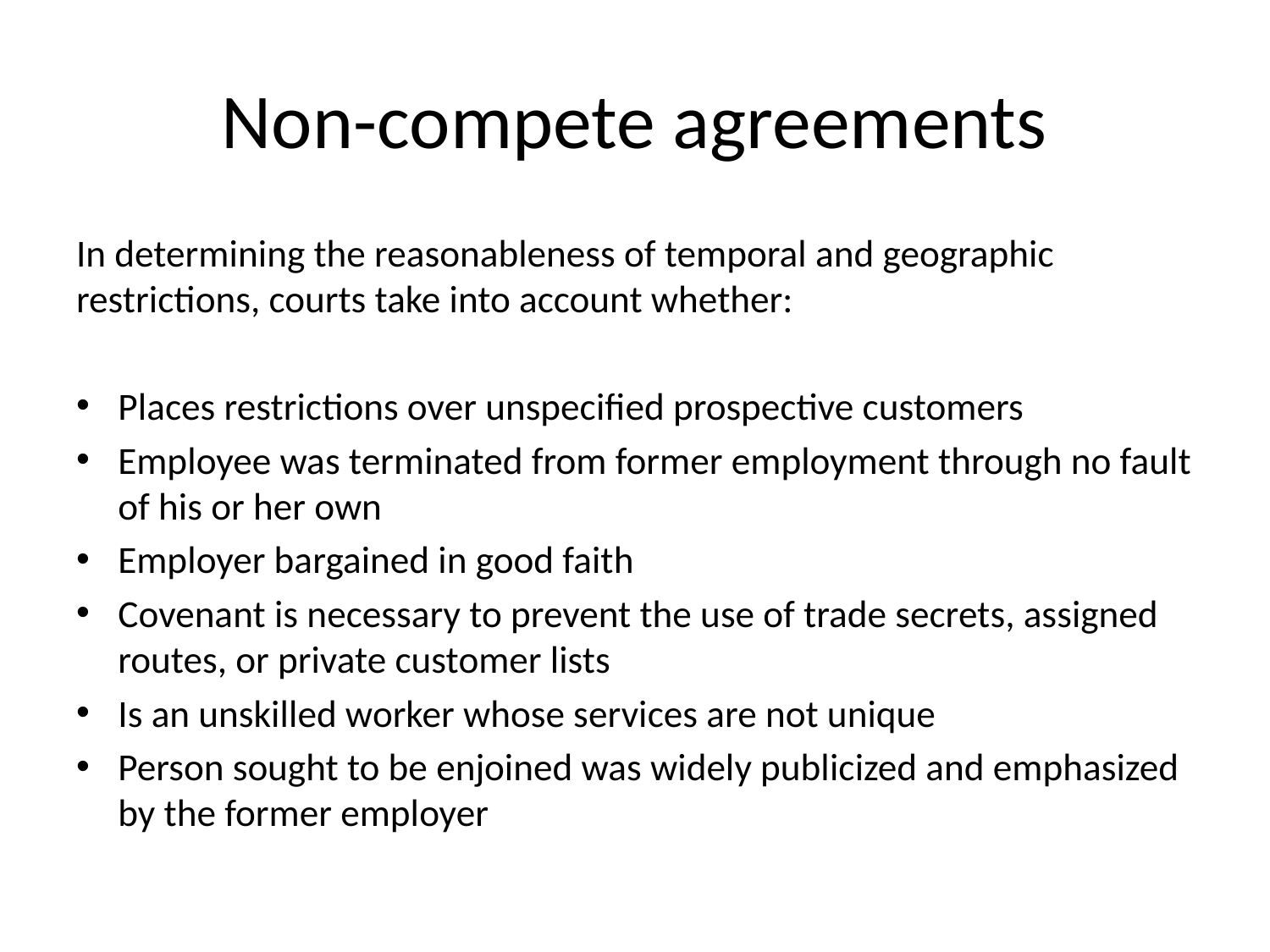

# Non-compete agreements
In determining the reasonableness of temporal and geographic restrictions, courts take into account whether:

Places restrictions over unspecified prospective customers
Employee was terminated from former employment through no fault of his or her own
Employer bargained in good faith
Covenant is necessary to prevent the use of trade secrets, assigned routes, or private customer lists
Is an unskilled worker whose services are not unique
Person sought to be enjoined was widely publicized and emphasized by the former employer